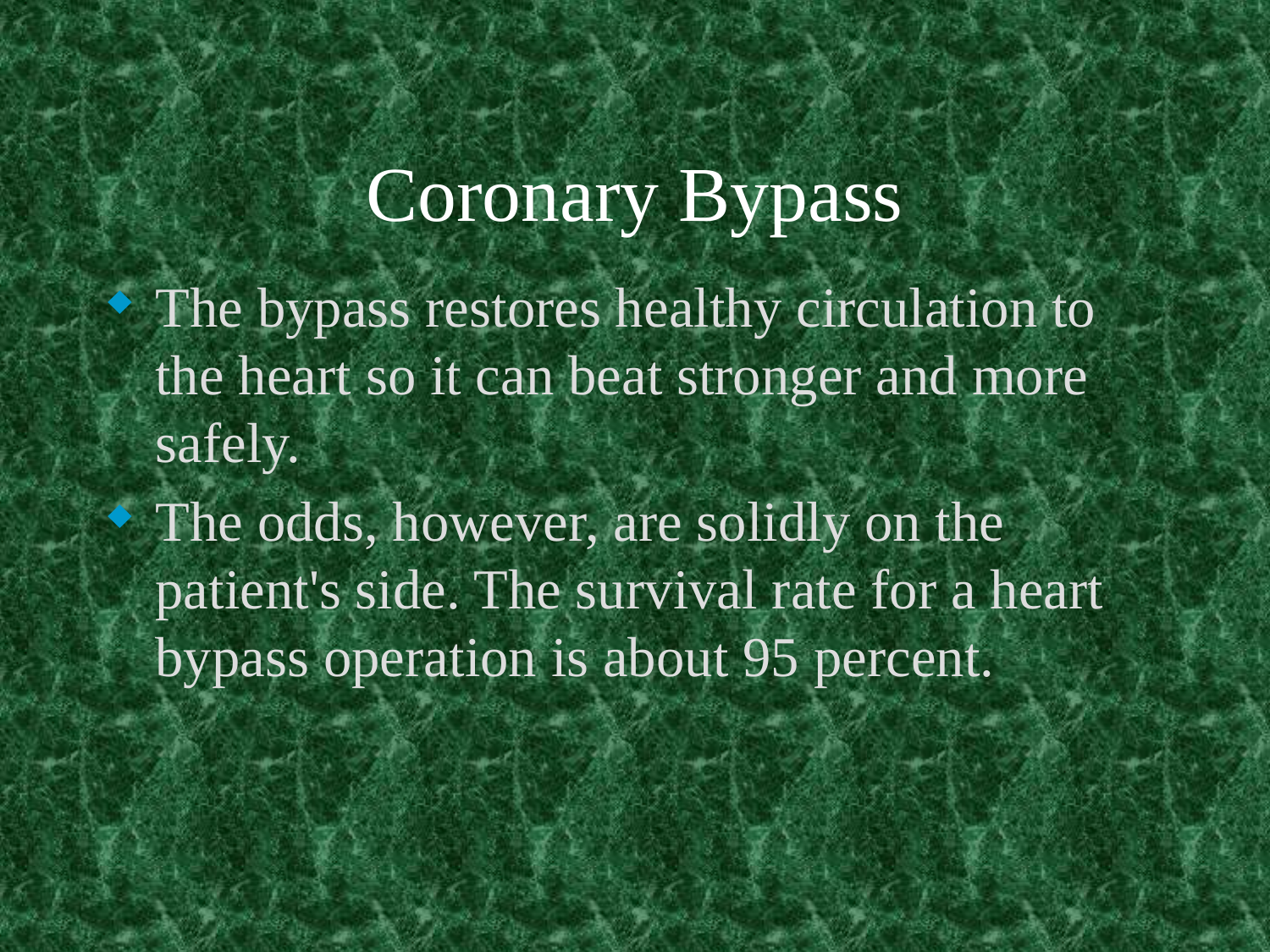

# Coronary Bypass
The bypass restores healthy circulation to the heart so it can beat stronger and more safely.
The odds, however, are solidly on the patient's side. The survival rate for a heart bypass operation is about 95 percent.